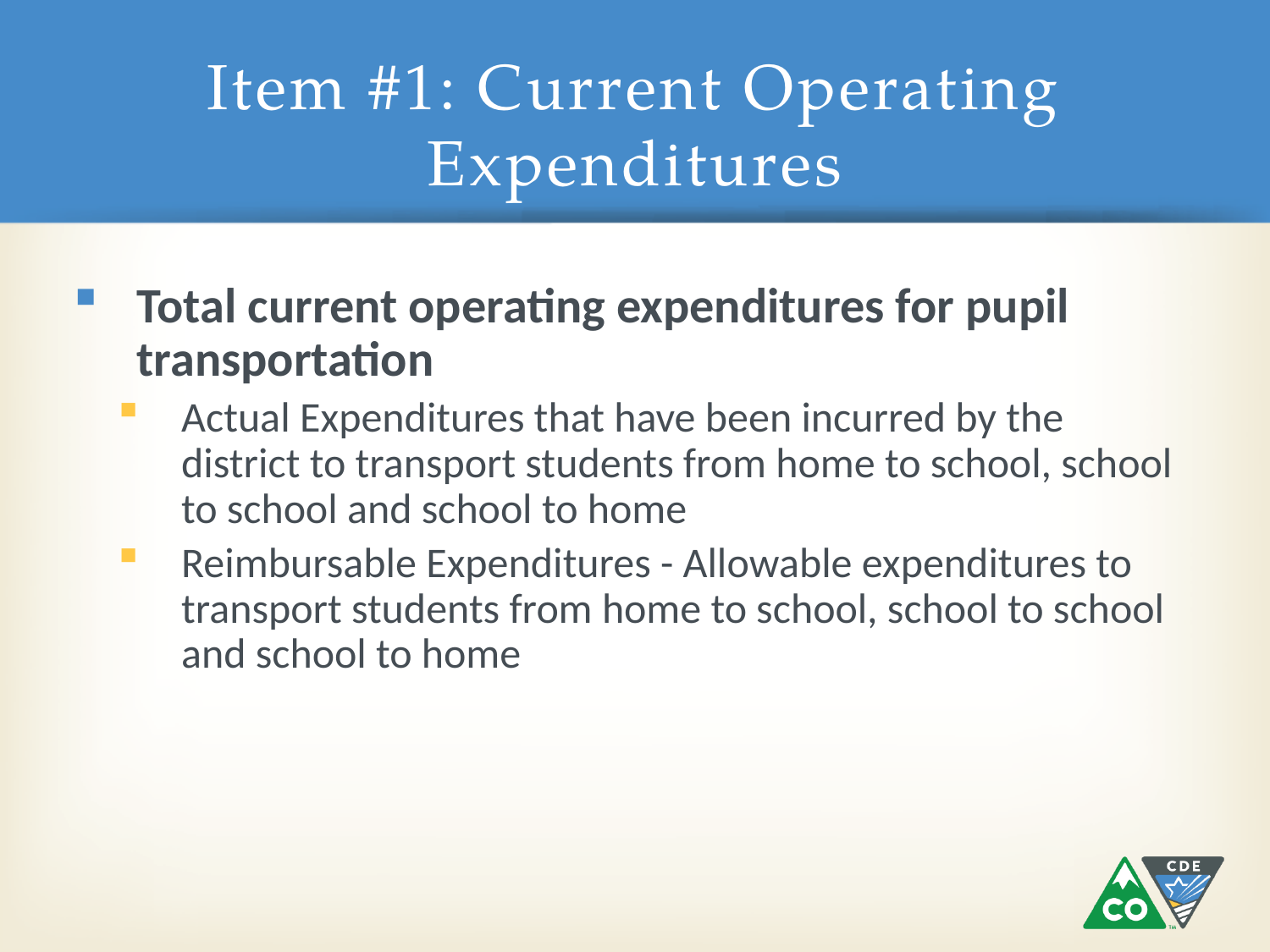

# Item #1: Current Operating Expenditures

Total current operating expenditures for pupil transportation
Actual Expenditures that have been incurred by the district to transport students from home to school, school to school and school to home
Reimbursable Expenditures - Allowable expenditures to transport students from home to school, school to school and school to home